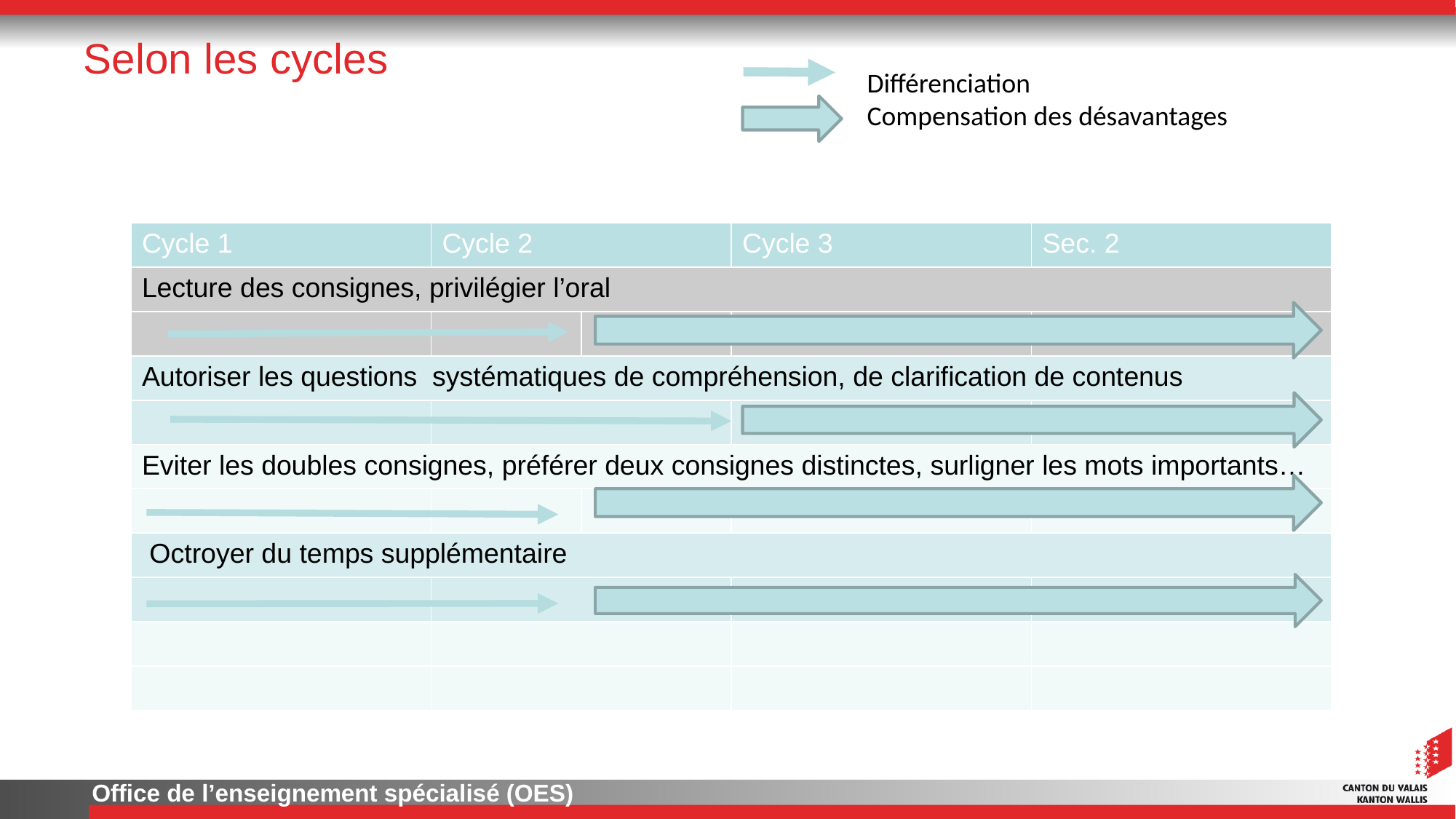

# Selon les cycles
Différenciation
Compensation des désavantages

| Cycle 1 | Cycle 2 |  | Cycle 3 | Sec. 2 |
| --- | --- | --- | --- | --- |
| Lecture des consignes, privilégier l’oral |  |  |  |  |
|  |  |  |  |  |
| Autoriser les questions systématiques de compréhension, de clarification de contenus |  |  |  |  |
|  |  |  |  |  |
| Eviter les doubles consignes, préférer deux consignes distinctes, surligner les mots importants… |  |  |  |  |
|  |  |  |  |  |
| Octroyer du temps supplémentaire |  |  |  |  |
|  |  |  |  |  |
|  |  |  |  |  |
|  |  |  |  |  |

Office de l’enseignement spécialisé (OES)